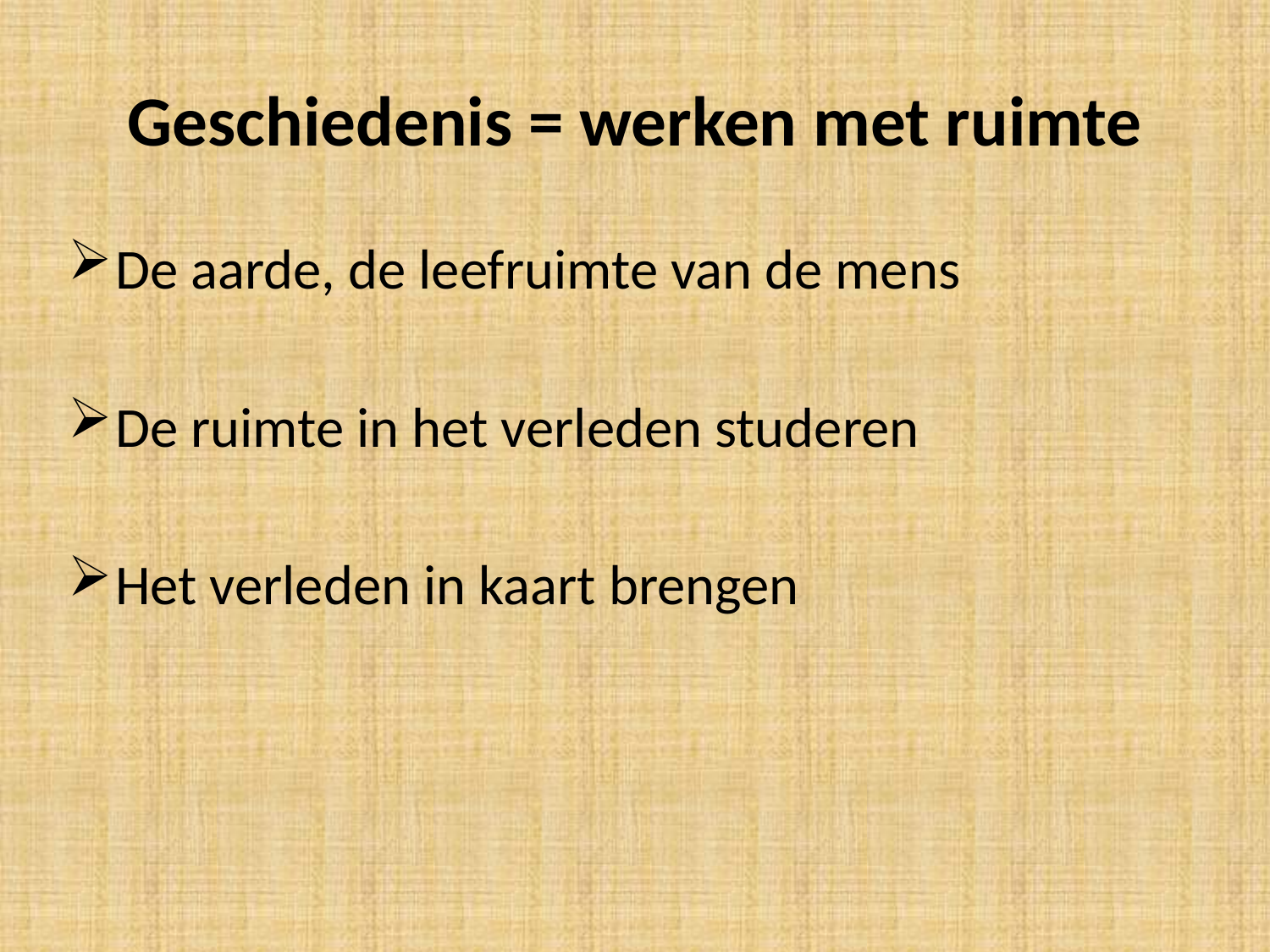

# Geschiedenis = werken met ruimte
De aarde, de leefruimte van de mens

De ruimte in het verleden studeren

Het verleden in kaart brengen